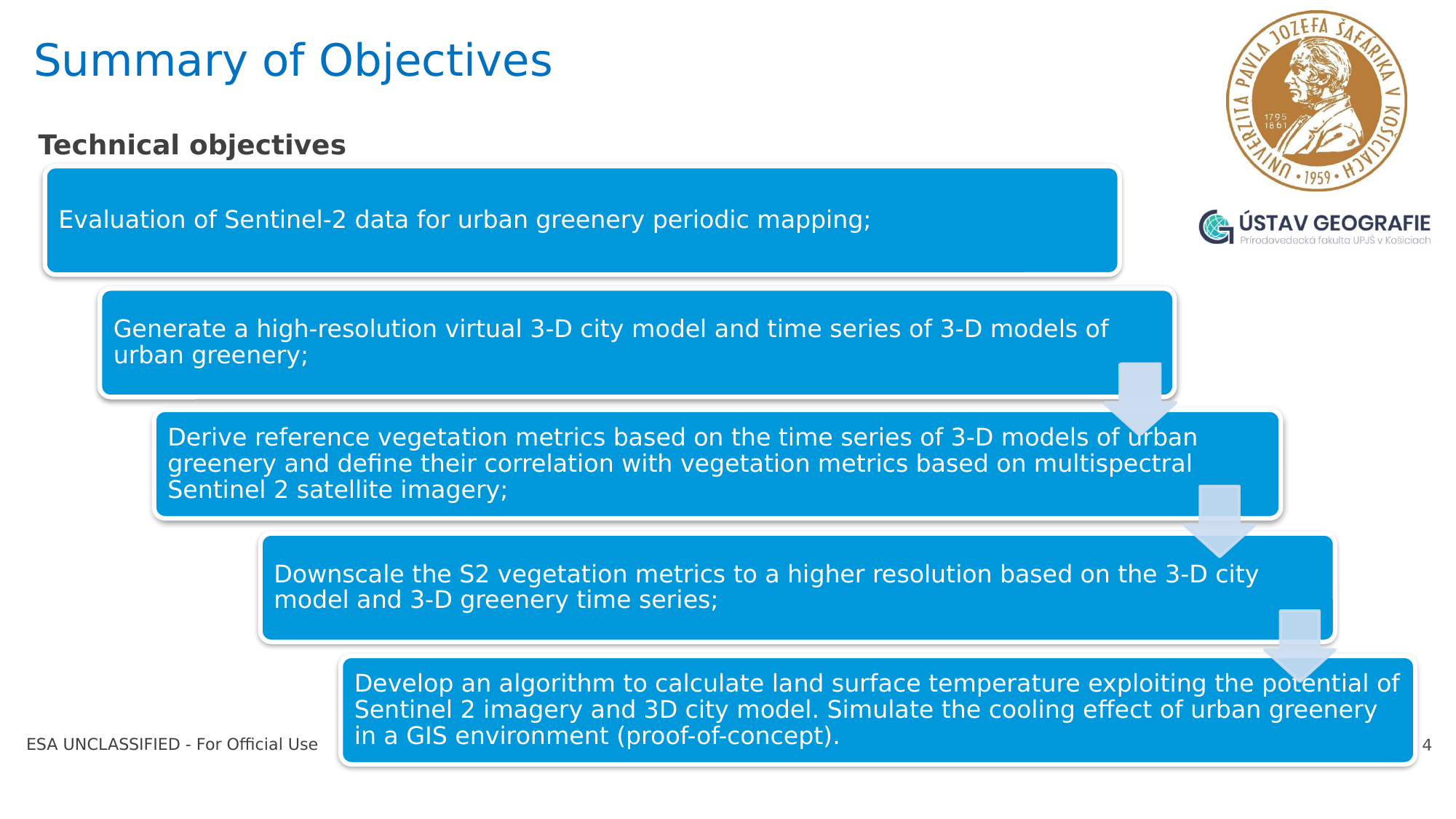

Summary of Objectives
Technical objectives
Evaluation of Sentinel-2 data for urban greenery periodic mapping;
Generate a high-resolution virtual 3-D city model and time series of 3-D models of urban greenery;
Derive reference vegetation metrics based on the time series of 3-D models of urban greenery and define their correlation with vegetation metrics based on multispectral Sentinel 2 satellite imagery;
Downscale the S2 vegetation metrics to a higher resolution based on the 3-D city model and 3-D greenery time series;
Develop an algorithm to calculate land surface temperature exploiting the potential of Sentinel 2 imagery and 3D city model. Simulate the cooling effect of urban greenery in a GIS environment (proof-of-concept).